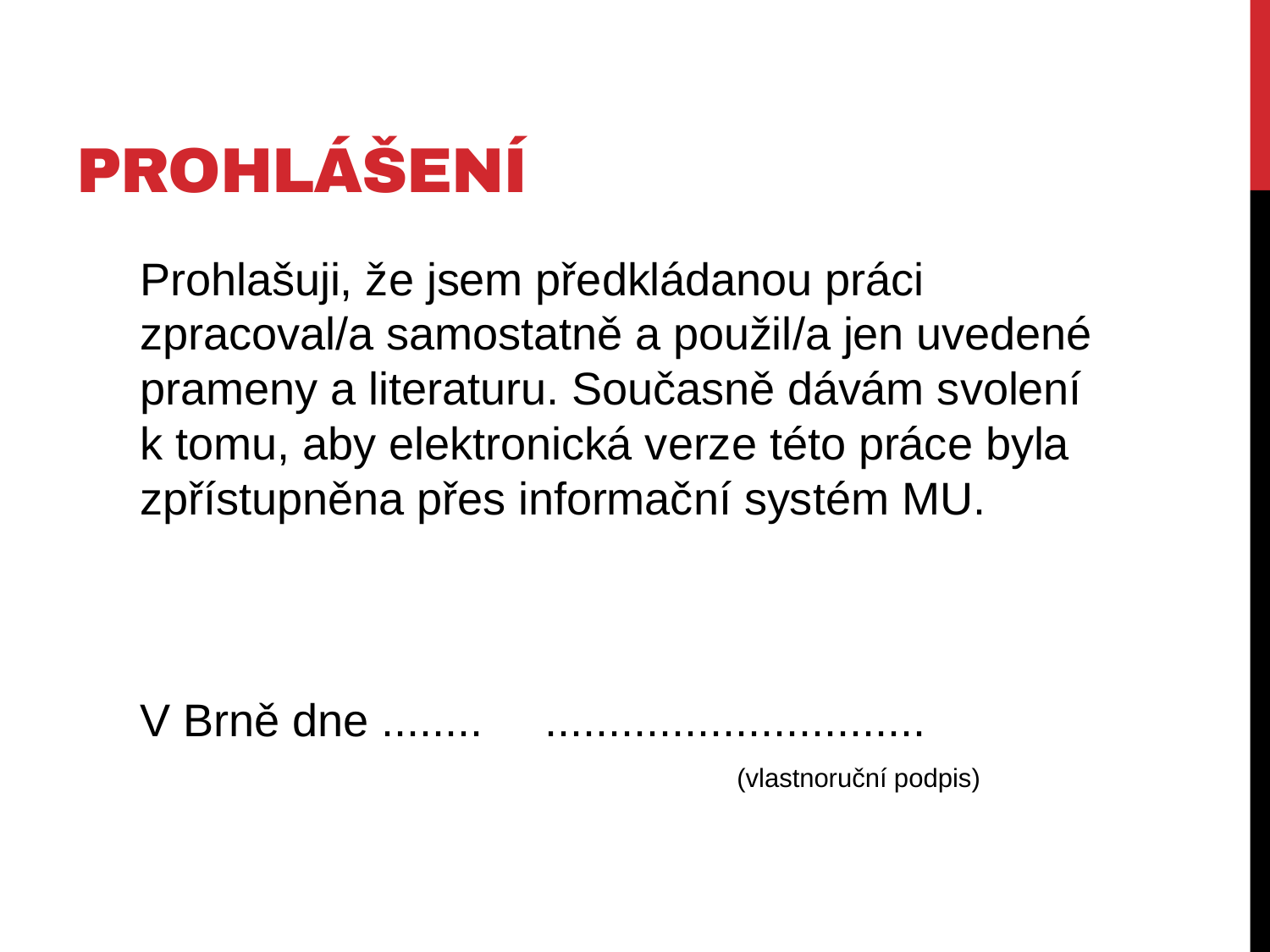

# PROHLÁŠENÍ
	Prohlašuji, že jsem předkládanou práci zpracoval/a samostatně a použil/a jen uvedené prameny a literaturu. Současně dávám svolení k tomu, aby elektronická verze této práce byla zpřístupněna přes informační systém MU.

 	V Brně dne ........	    ..............................
            	(vlastnoruční podpis)